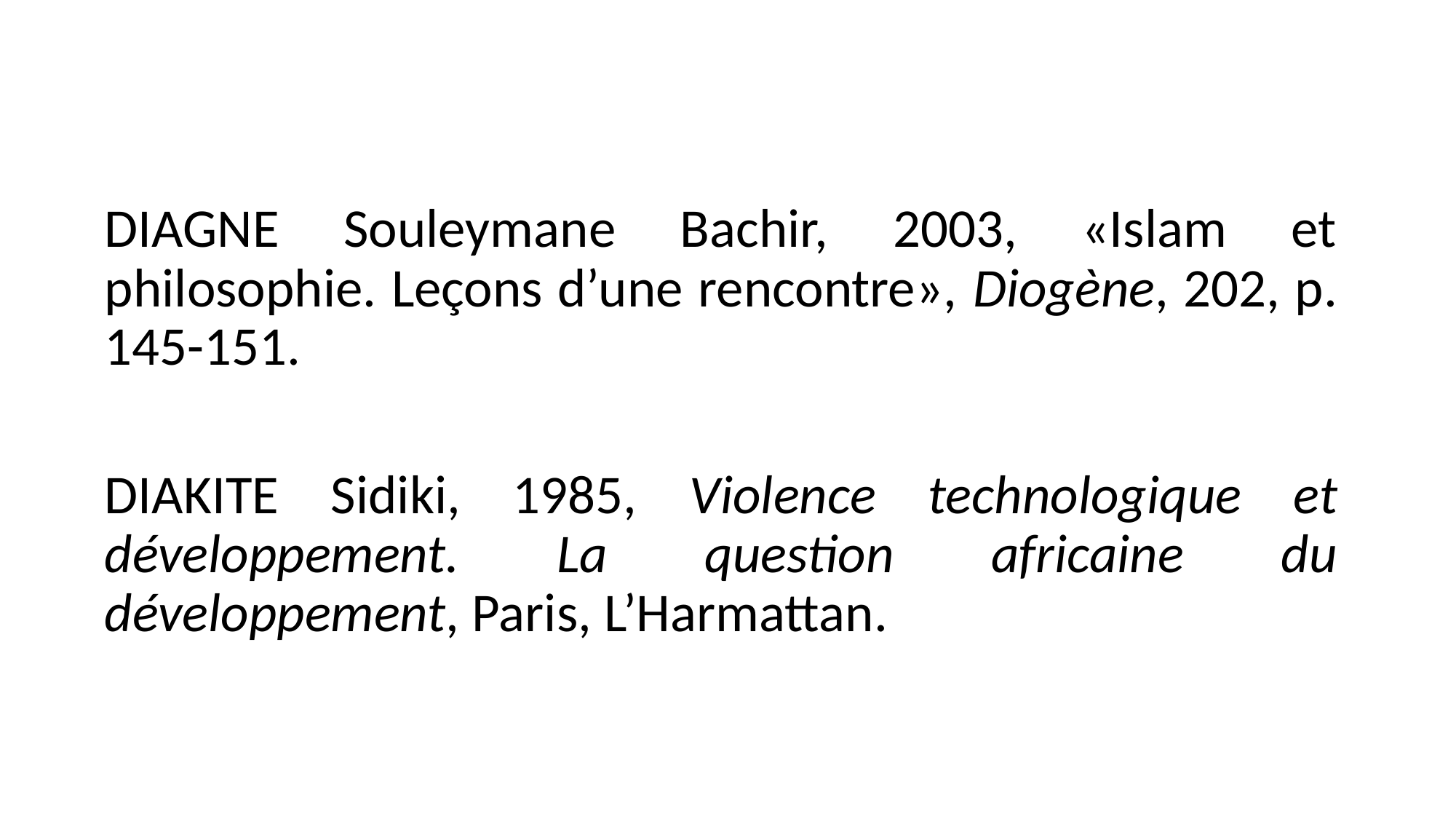

DIAGNE Souleymane Bachir, 2003, «Islam et philosophie. Leçons d’une rencontre», Diogène, 202, p. 145-151.

DIAKITE Sidiki, 1985, Violence technologique et développement. La question africaine du développement, Paris, L’Harmattan.